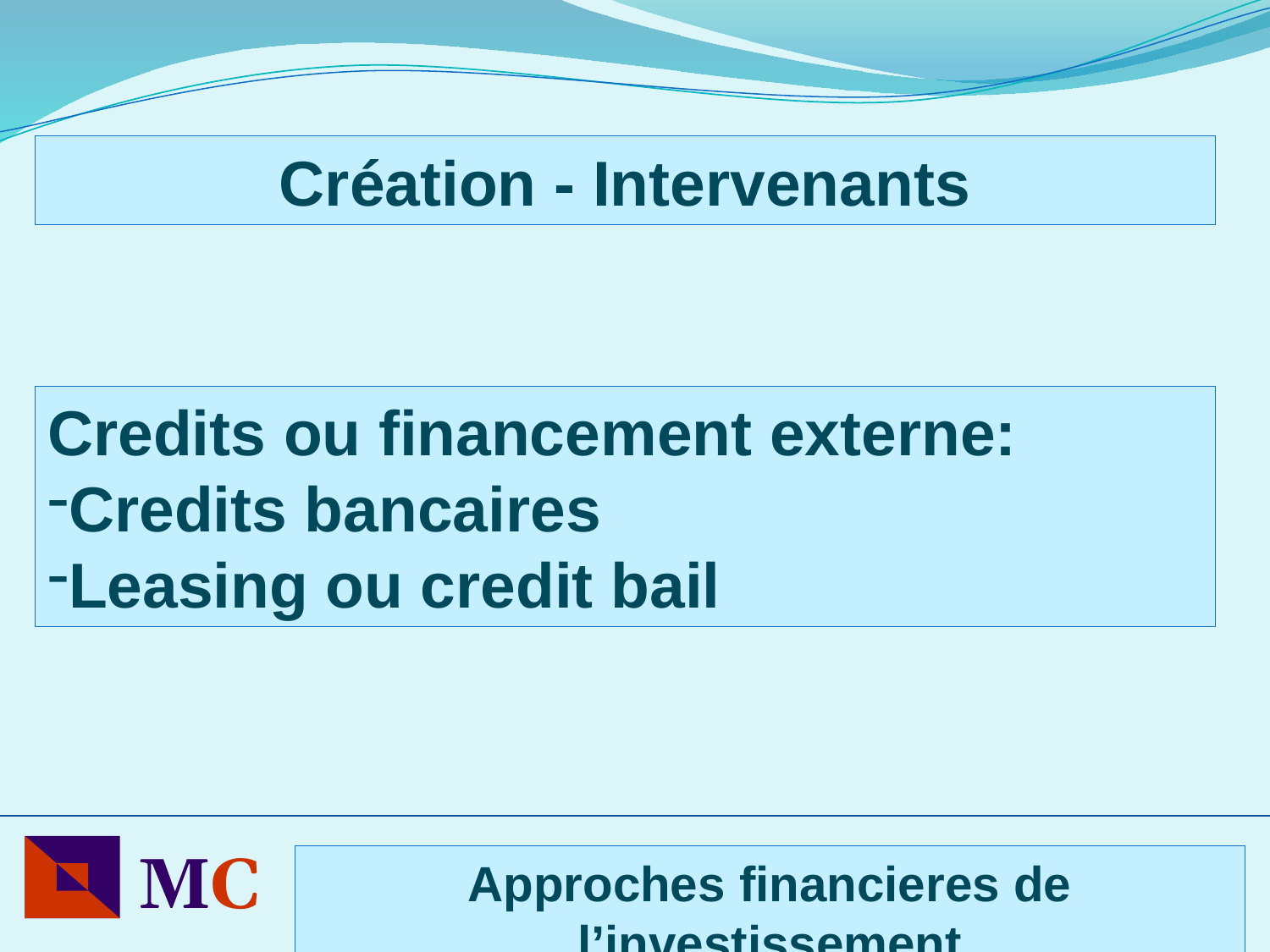

Création - Intervenants
Credits ou financement externe:
Credits bancaires
Leasing ou credit bail

MC
Approches financieres de l’investissement
14